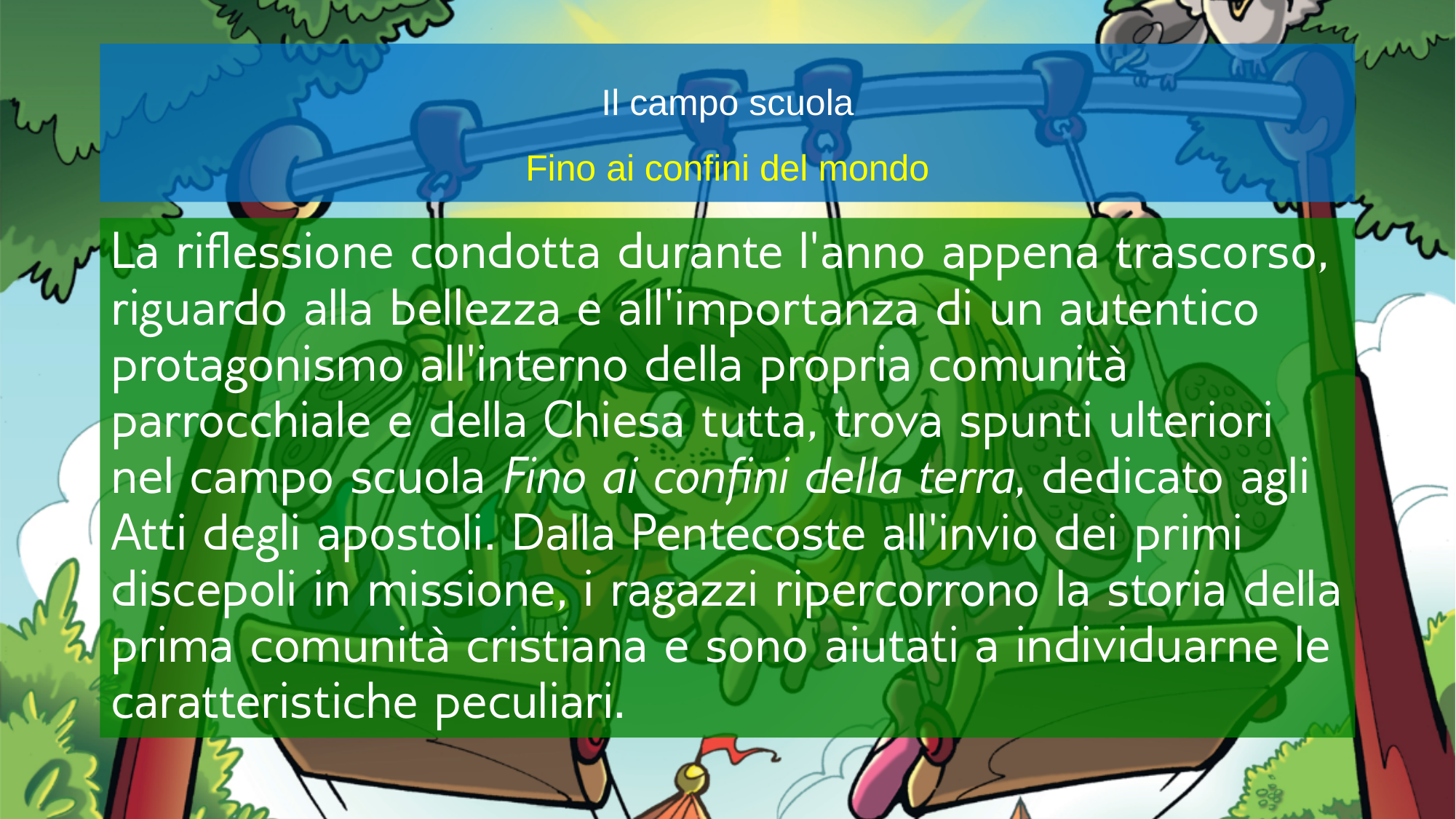

# Il campo scuola Fino ai confini del mondo
La riflessione condotta durante l'anno appena trascorso, riguardo alla bellezza e all'importanza di un autentico protagonismo all'interno della propria comunità parrocchiale e della Chiesa tutta, trova spunti ulteriori nel campo scuola Fino ai confini della terra, dedicato agli Atti degli apostoli. Dalla Pentecoste all'invio dei primi discepoli in missione, i ragazzi ripercorrono la storia della prima comunità cristiana e sono aiutati a individuarne le caratteristiche peculiari.